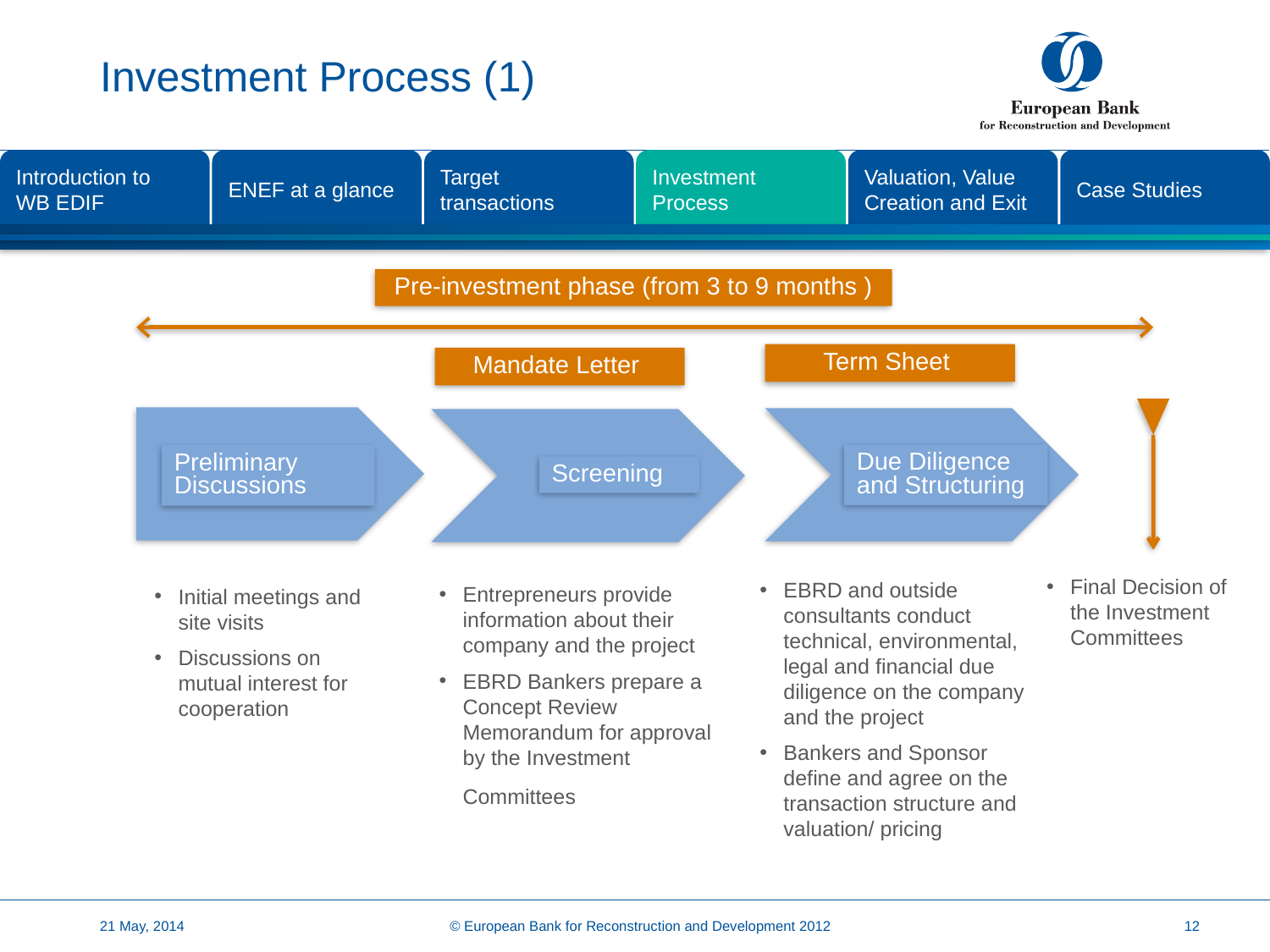

# Investment Process (1)
Valuation, Value Creation and Exit
Case Studies
Introduction to
WB EDIF
ENEF at a glance
Target transactions
Investment Process

Pre-investment phase (from 3 to 9 months )
Term Sheet
Mandate Letter

Due Diligence and Structuring
Preliminary Discussions
Screening
Final Decision of the Investment Committees
EBRD and outside consultants conduct technical, environmental, legal and financial due diligence on the company and the project
Bankers and Sponsor define and agree on the transaction structure and valuation/ pricing
Entrepreneurs provide information about their company and the project
EBRD Bankers prepare a Concept Review Memorandum for approval by the Investment Committees
Initial meetings and site visits
Discussions on mutual interest for cooperation
21 May, 2014
© European Bank for Reconstruction and Development 2012
12